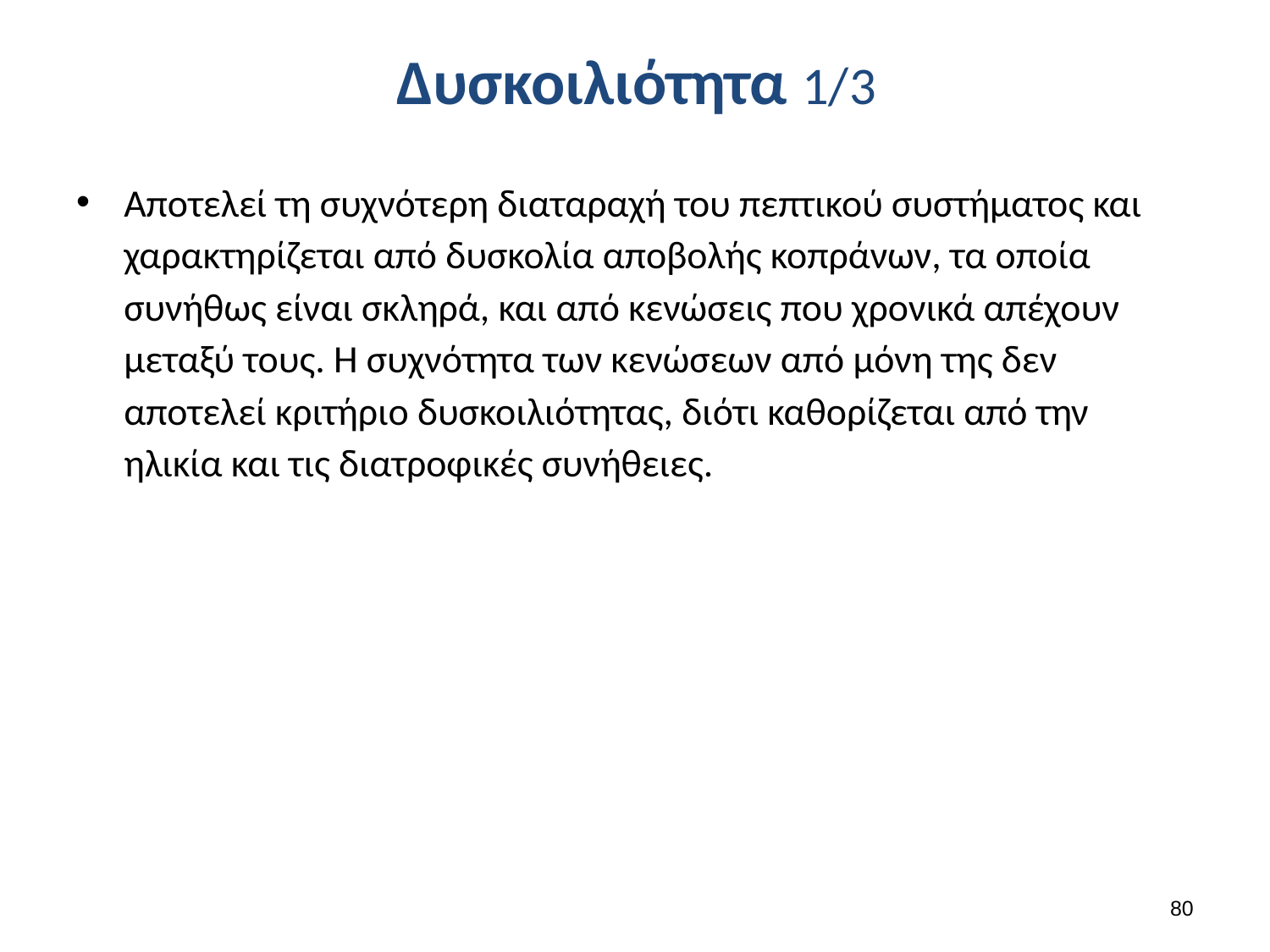

# Δυσκοιλιότητα 1/3
Αποτελεί τη συχνότερη διαταραχή του πεπτικού συστήματος και χαρακτηρίζεται από δυσκολία αποβολής κοπράνων, τα οποία συνήθως είναι σκληρά, και από κενώσεις που χρονικά απέχουν μεταξύ τους. Η συχνότητα των κενώσεων από μόνη της δεν αποτελεί κριτήριο δυσκοιλιότητας, διότι καθορίζεται από την ηλικία και τις διατροφικές συνήθειες.
80